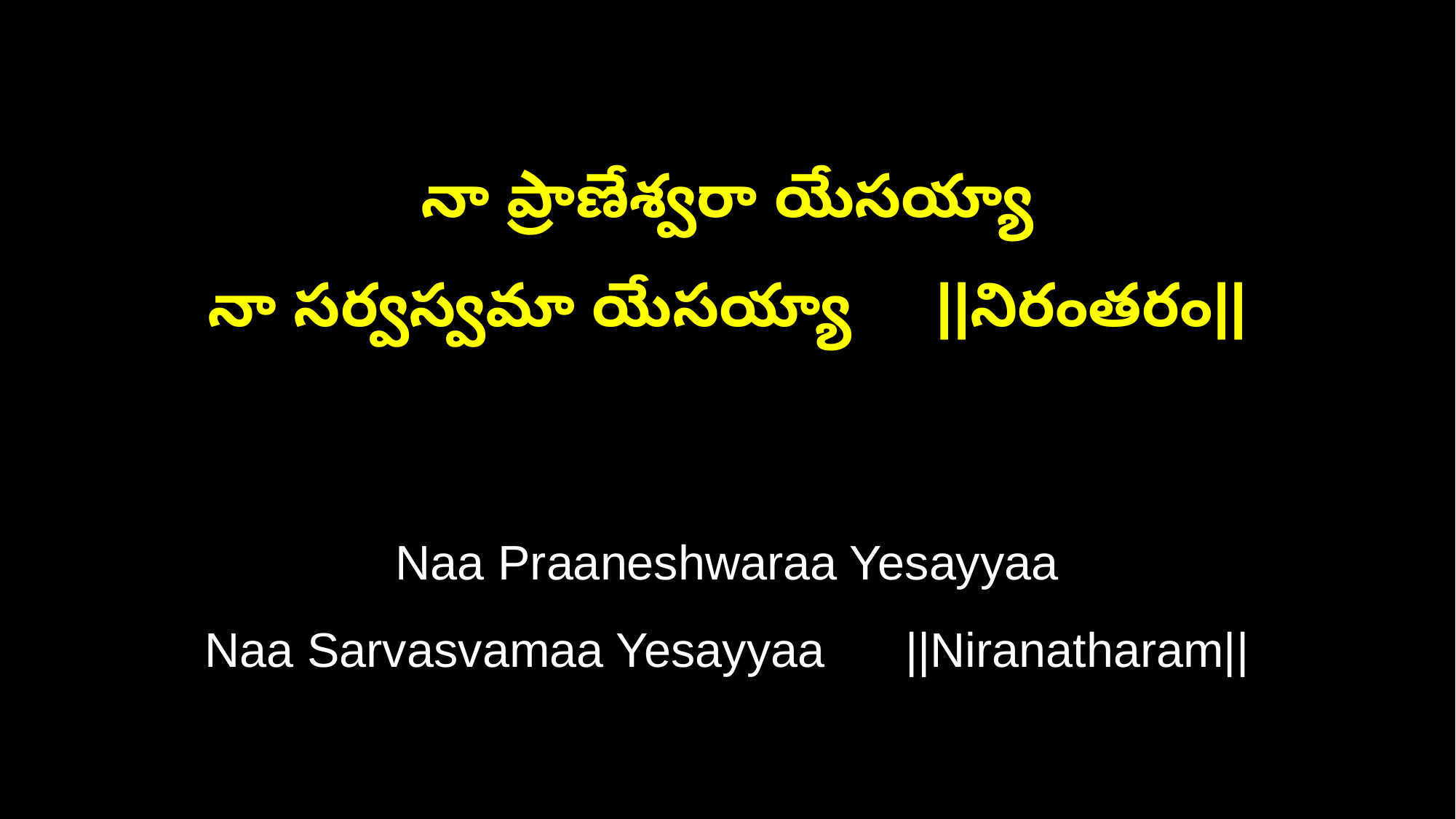

నా ప్రాణేశ్వరా యేసయ్యా
నా సర్వస్వమా యేసయ్యా     ||నిరంతరం||
Naa Praaneshwaraa Yesayyaa
Naa Sarvasvamaa Yesayyaa      ||Niranatharam||